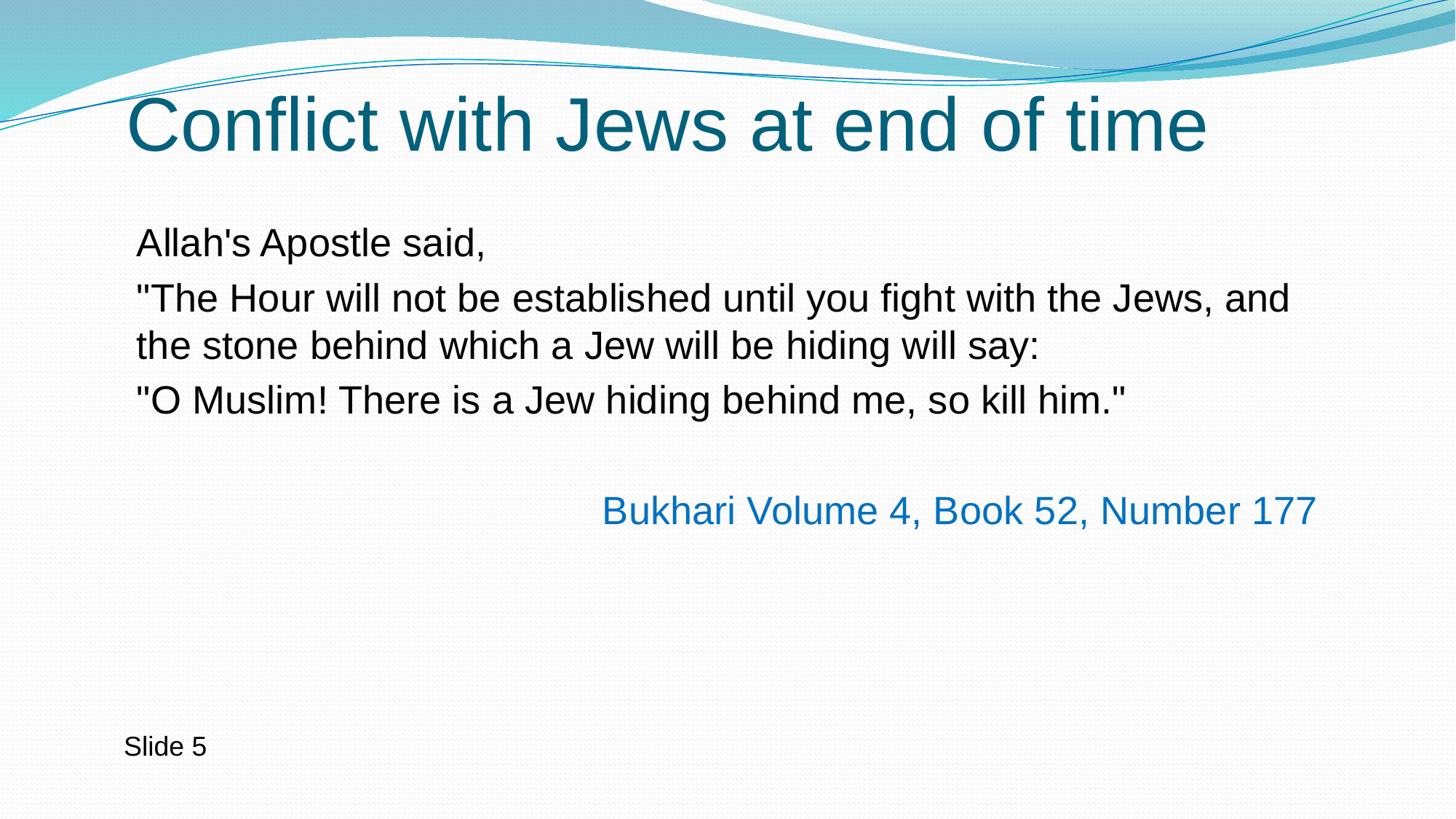

# Conflict with Jews at end of time
Allah's Apostle said,
"The Hour will not be established until you fight with the Jews, and the stone behind which a Jew will be hiding will say:
"O Muslim! There is a Jew hiding behind me, so kill him."

Bukhari Volume 4, Book 52, Number 177

Slide 5